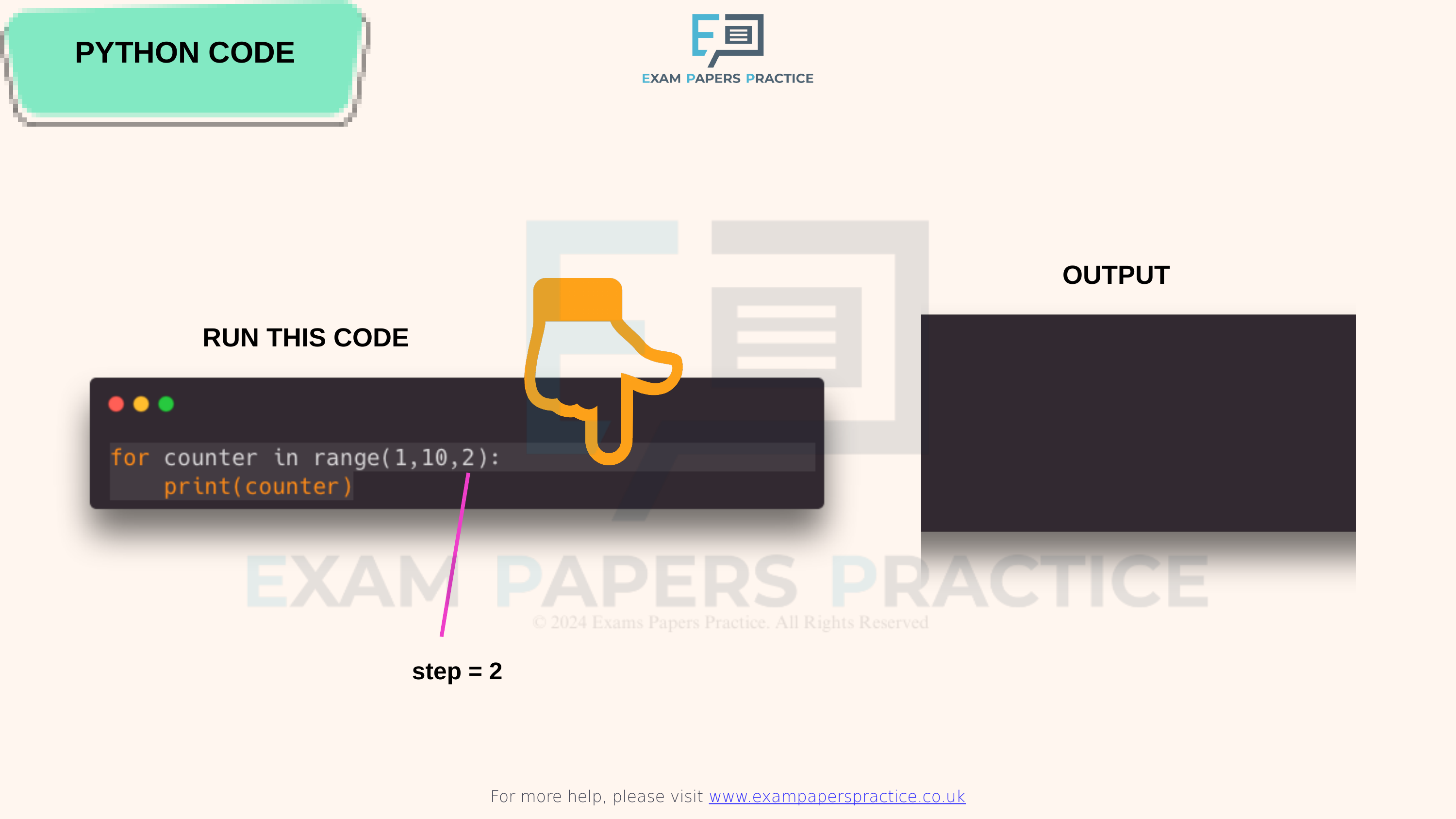

For more help, please visit www.exampaperspractice.co.uk
PYTHON CODE

OUTPUT

RUN THIS CODE

step = 2